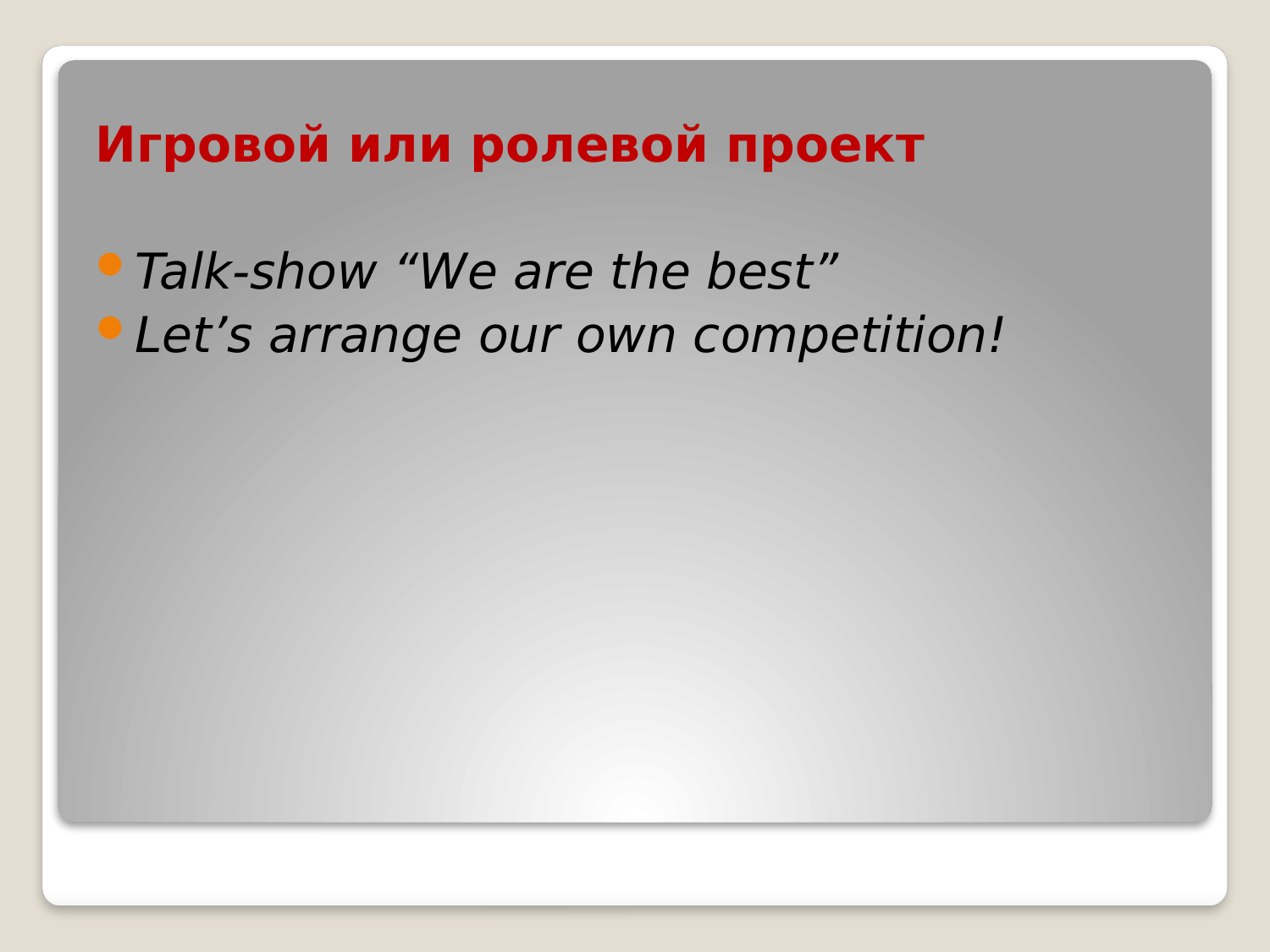

Игровой или ролевой проект

Talk-show “We are the best”
Let’s arrange our own competition!

#